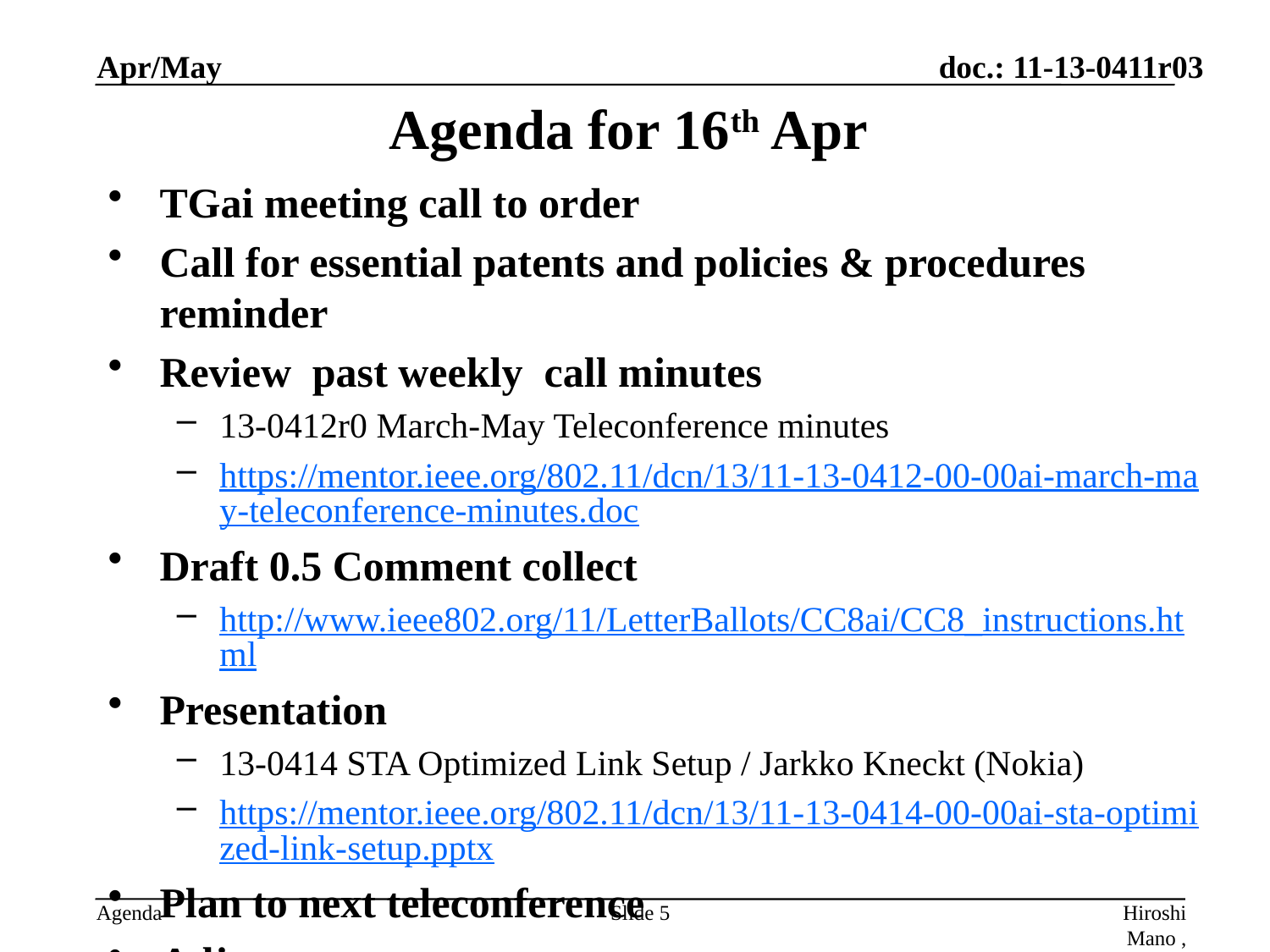

Apr/May
# Agenda for 16th Apr
TGai meeting call to order
Call for essential patents and policies & procedures reminder
Review  past weekly  call minutes
13-0412r0 March-May Teleconference minutes
https://mentor.ieee.org/802.11/dcn/13/11-13-0412-00-00ai-march-may-teleconference-minutes.doc
Draft 0.5 Comment collect
http://www.ieee802.org/11/LetterBallots/CC8ai/CC8_instructions.html
Presentation
13-0414 STA Optimized Link Setup / Jarkko Kneckt (Nokia)
https://mentor.ieee.org/802.11/dcn/13/11-13-0414-00-00ai-sta-optimized-link-setup.pptx
Plan to next teleconference
Adjourn
Slide 5
Hiroshi Mano , ATRD Root,Lab